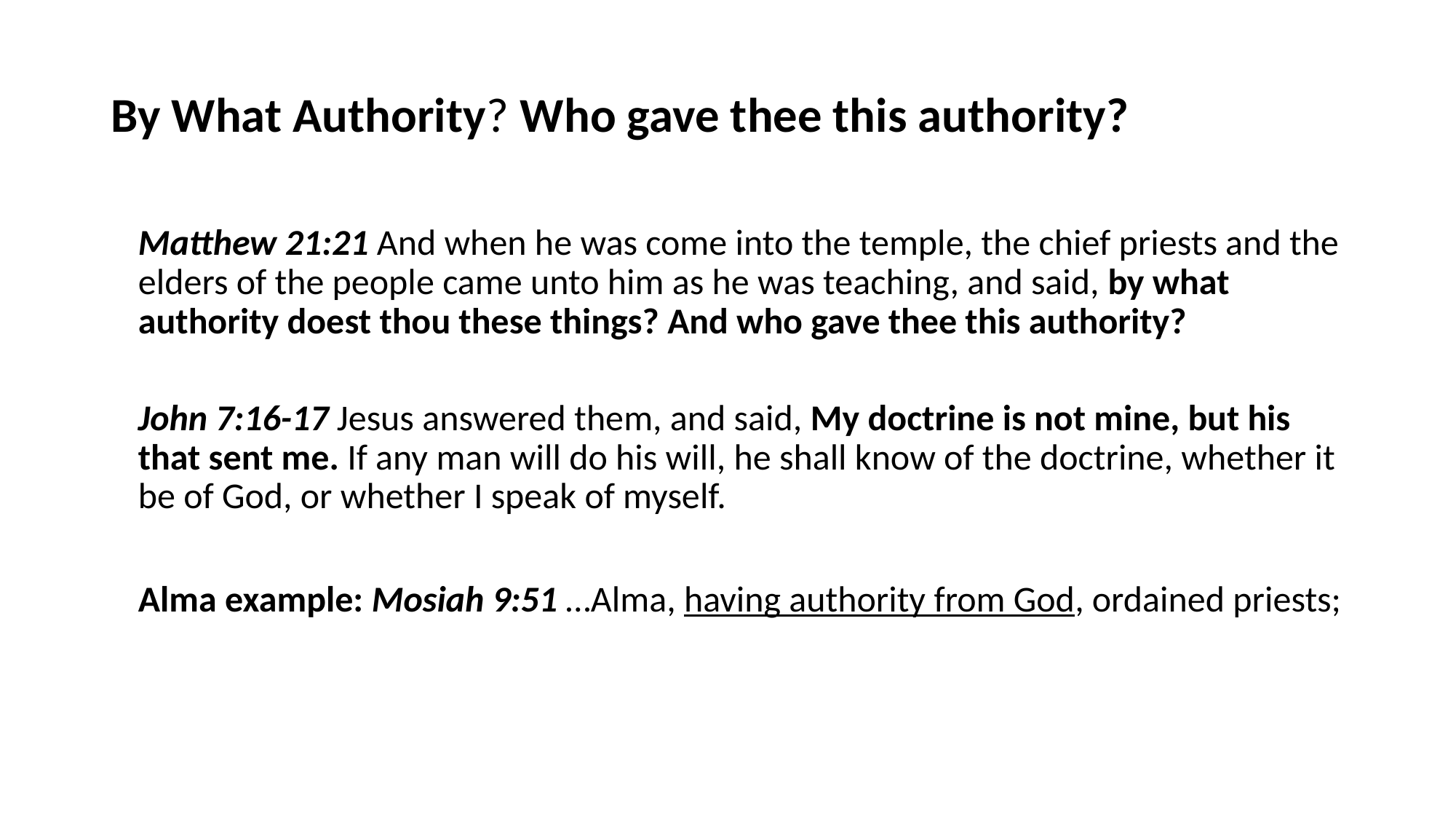

# By What Authority? Who gave thee this authority?
Matthew 21:21 And when he was come into the temple, the chief priests and the elders of the people came unto him as he was teaching, and said, by what authority doest thou these things? And who gave thee this authority?

John 7:16-17 Jesus answered them, and said, My doctrine is not mine, but his that sent me. If any man will do his will, he shall know of the doctrine, whether it be of God, or whether I speak of myself.

Alma example: Mosiah 9:51 …Alma, having authority from God, ordained priests;